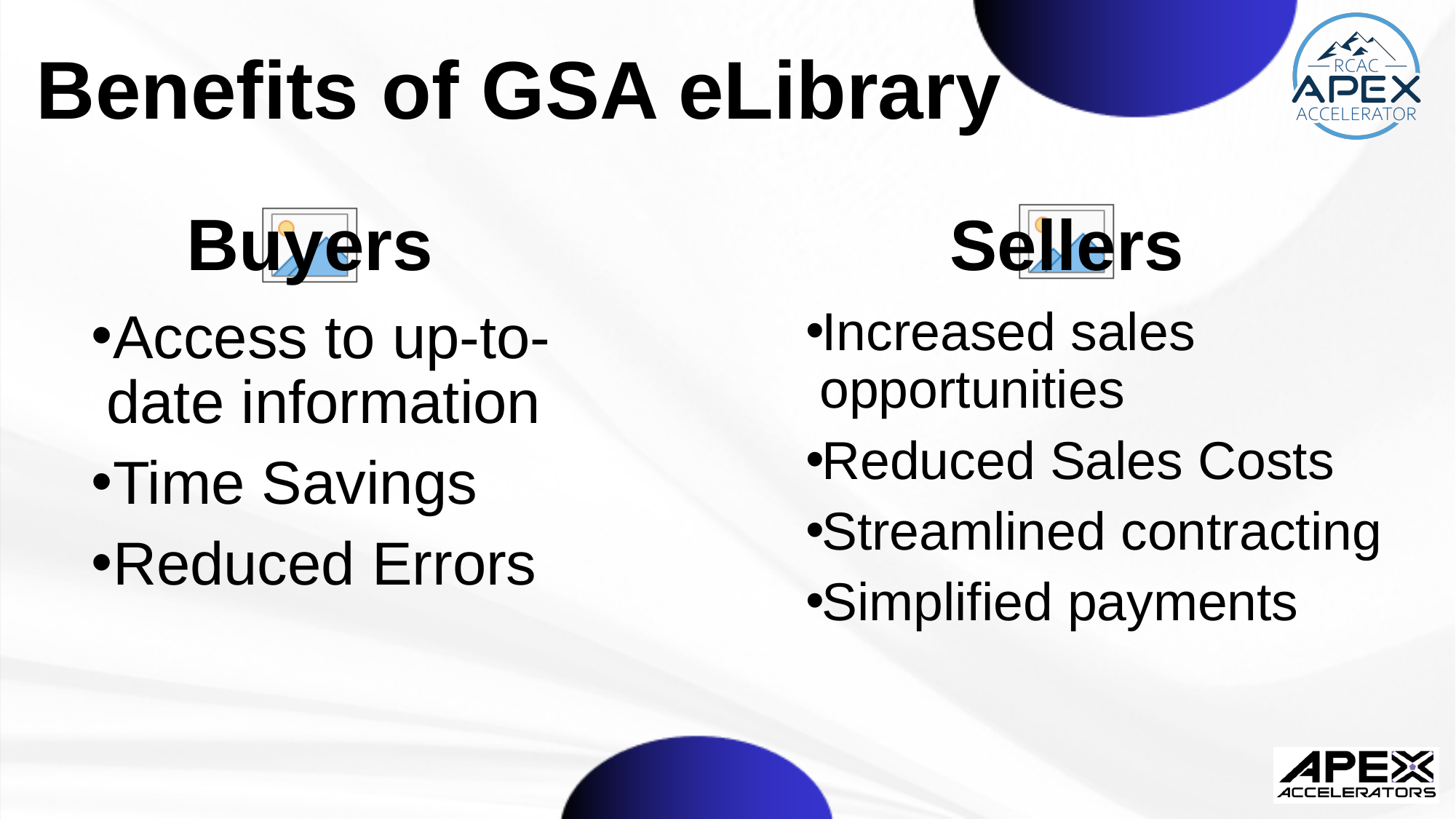

# Benefits of GSA eLibrary
Buyers
Sellers
Increased sales opportunities
Reduced Sales Costs
Streamlined contracting
Simplified payments
Access to up-to-date information
Time Savings
Reduced Errors